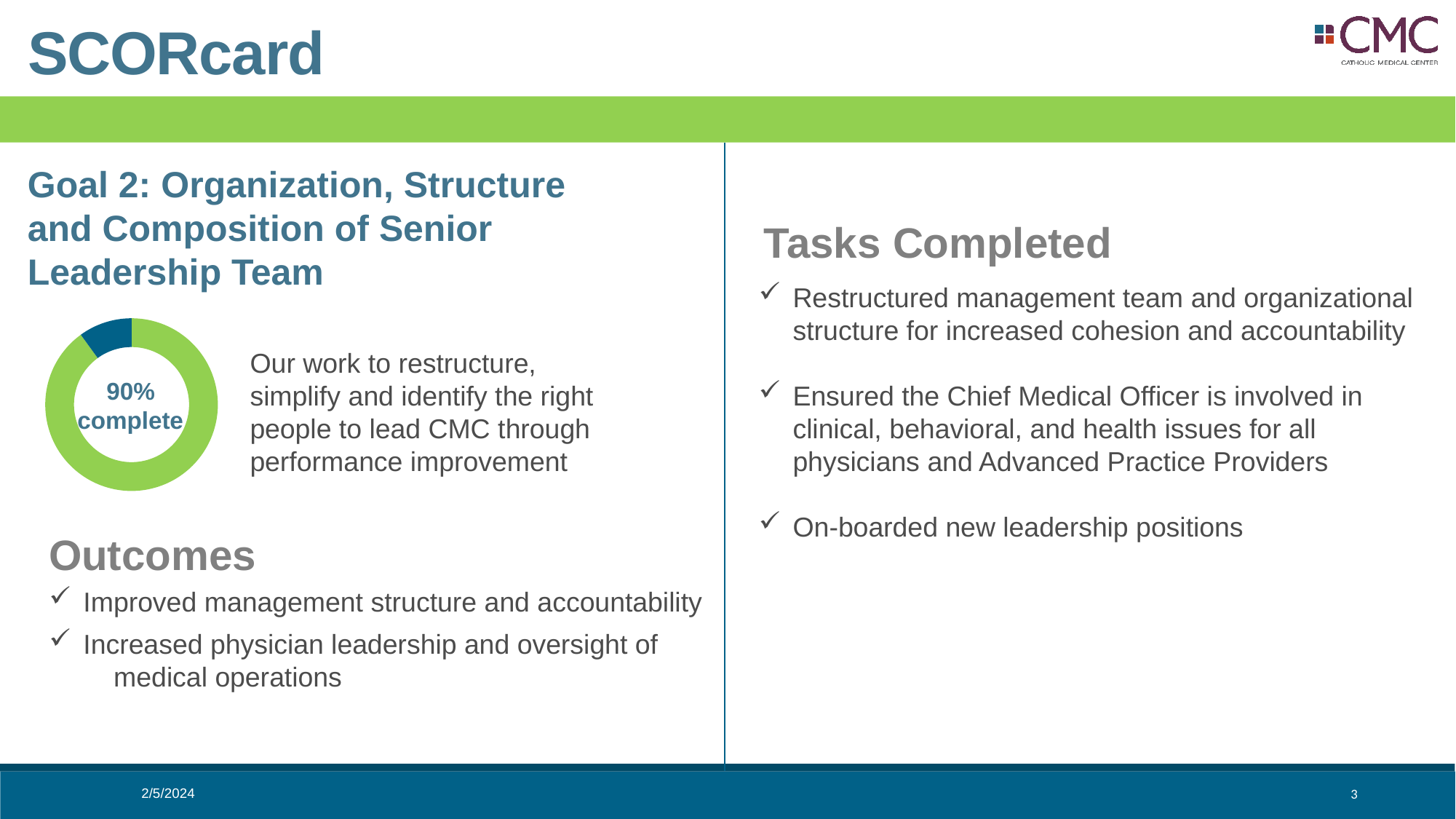

# SCORcard

Goal 2: Organization, Structure and Composition of Senior Leadership Team
Tasks Completed
Restructured management team and organizational structure for increased cohesion and accountability

Ensured the Chief Medical Officer is involved in clinical, behavioral, and health issues for all physicians and Advanced Practice Providers

On-boarded new leadership positions

### Chart

| Category |  |  |
|---|---|---|
Our work to restructure, simplify and identify the right people to lead CMC through performance improvement
90%
complete
Outcomes
Improved management structure and accountability
Increased physician leadership and oversight of
    medical operations
2/5/2024